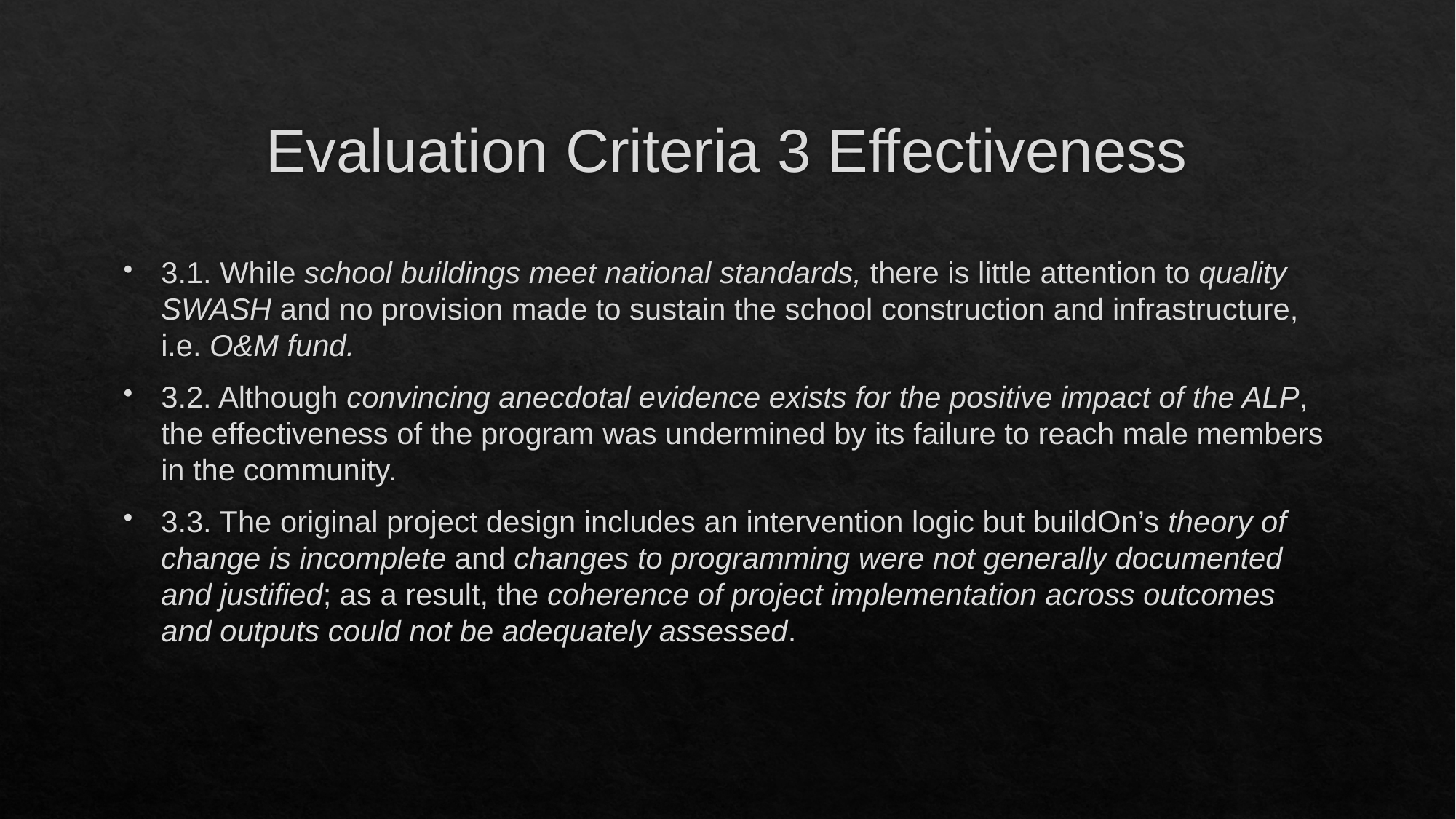

# Evaluation Criteria 3 Effectiveness
3.1. While school buildings meet national standards, there is little attention to quality SWASH and no provision made to sustain the school construction and infrastructure, i.e. O&M fund.
3.2. Although convincing anecdotal evidence exists for the positive impact of the ALP, the effectiveness of the program was undermined by its failure to reach male members in the community.
3.3. The original project design includes an intervention logic but buildOn’s theory of change is incomplete and changes to programming were not generally documented and justified; as a result, the coherence of project implementation across outcomes and outputs could not be adequately assessed.